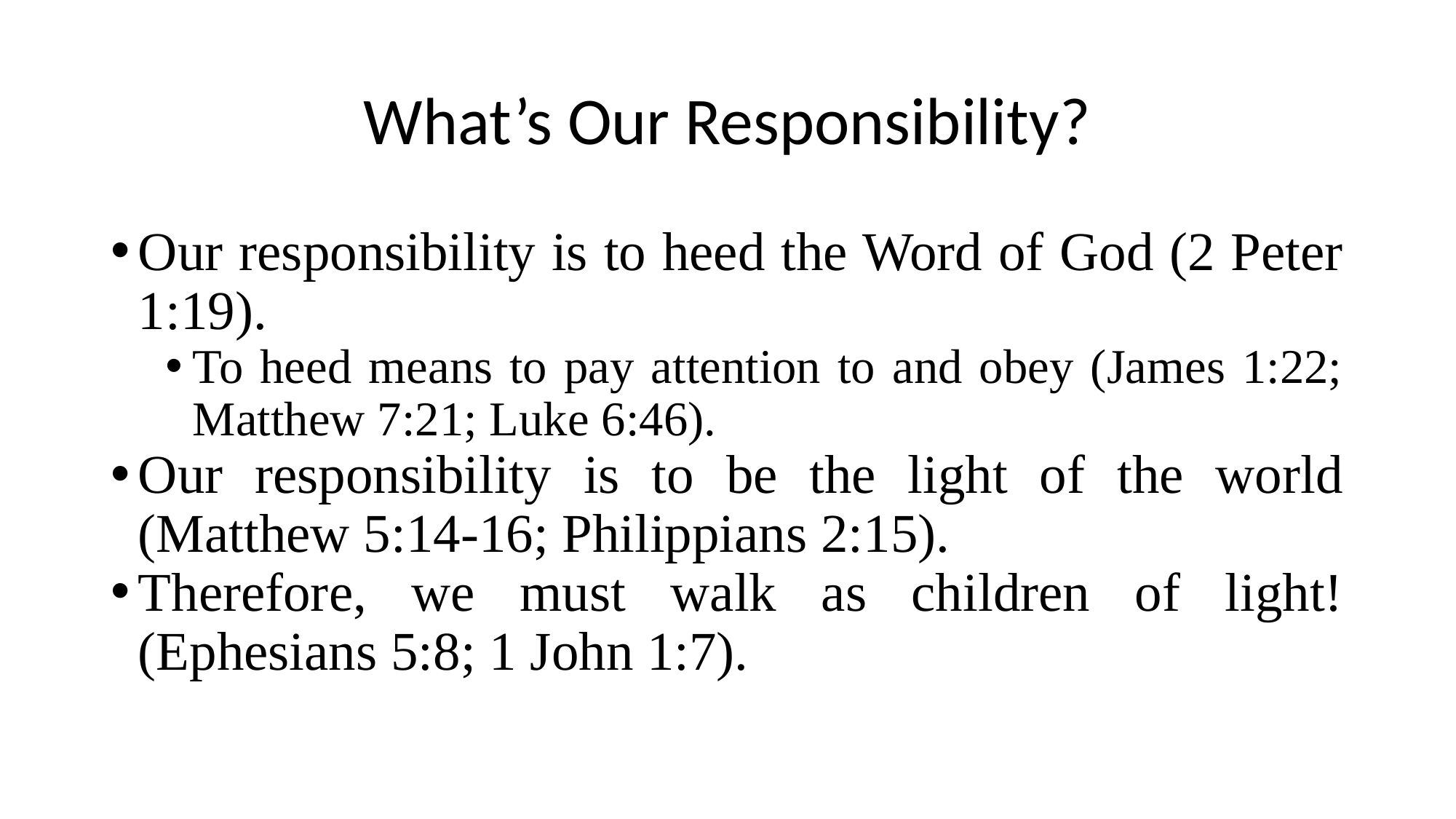

# What’s Our Responsibility?
Our responsibility is to heed the Word of God (2 Peter 1:19).
To heed means to pay attention to and obey (James 1:22; Matthew 7:21; Luke 6:46).
Our responsibility is to be the light of the world (Matthew 5:14-16; Philippians 2:15).
Therefore, we must walk as children of light! (Ephesians 5:8; 1 John 1:7).